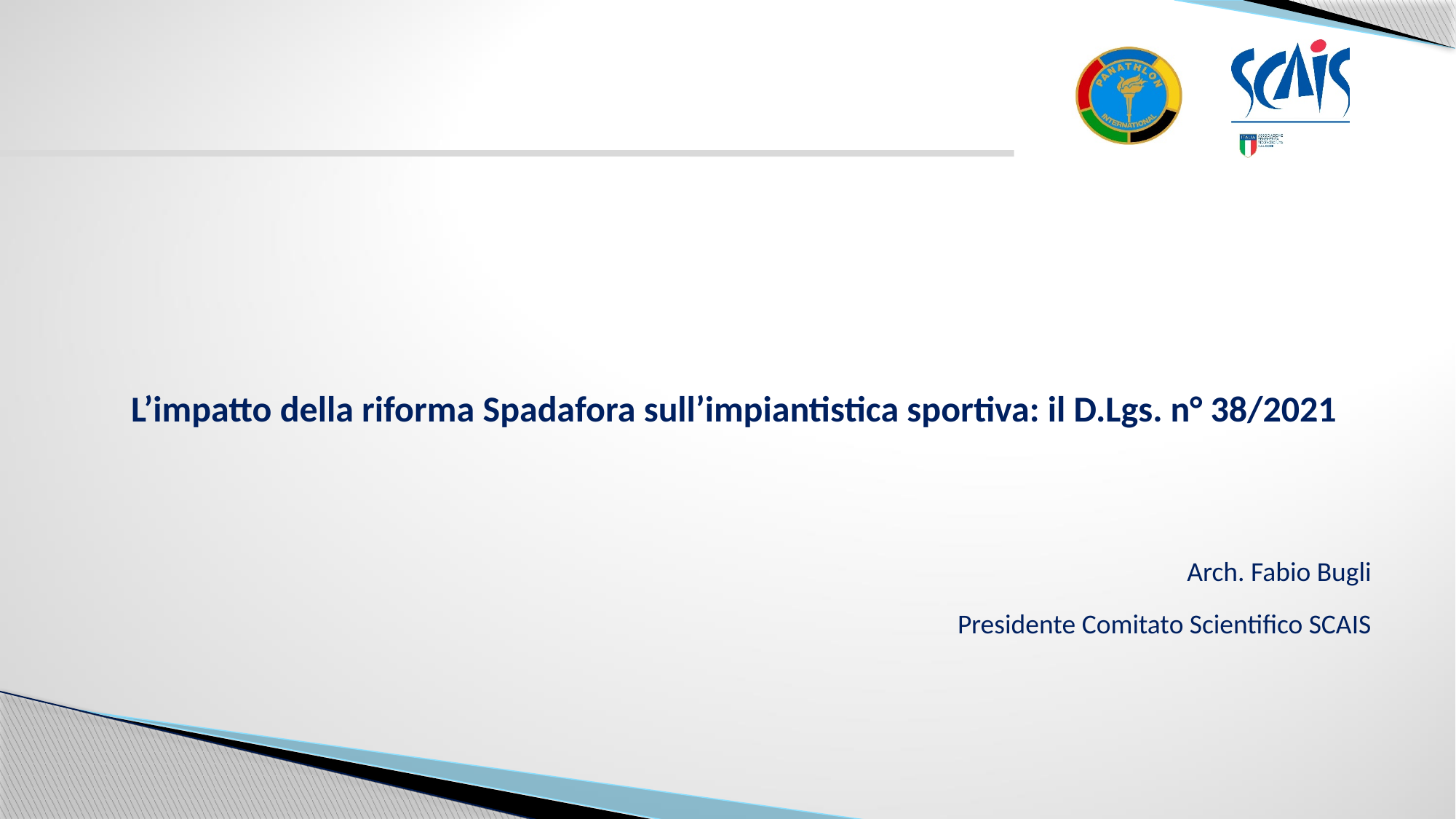

L’impatto della riforma Spadafora sull’impiantistica sportiva: il D.Lgs. n° 38/2021

Arch. Fabio Bugli
Presidente Comitato Scientifico SCAIS